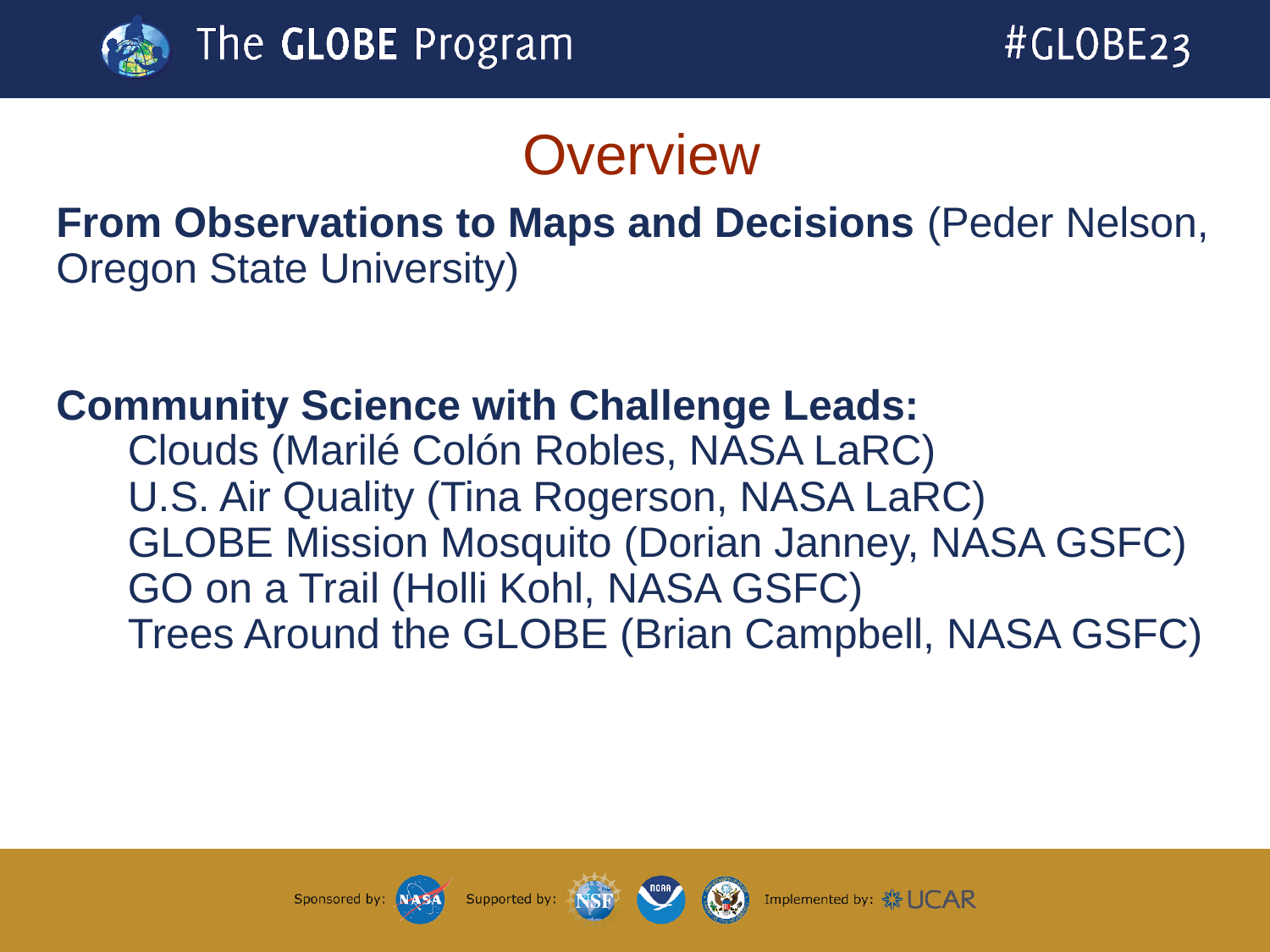

# Overview
From Observations to Maps and Decisions (Peder Nelson, Oregon State University)

Community Science with Challenge Leads:
Clouds (Marilé Colón Robles, NASA LaRC)
U.S. Air Quality (Tina Rogerson, NASA LaRC)
GLOBE Mission Mosquito (Dorian Janney, NASA GSFC)
GO on a Trail (Holli Kohl, NASA GSFC)
Trees Around the GLOBE (Brian Campbell, NASA GSFC)